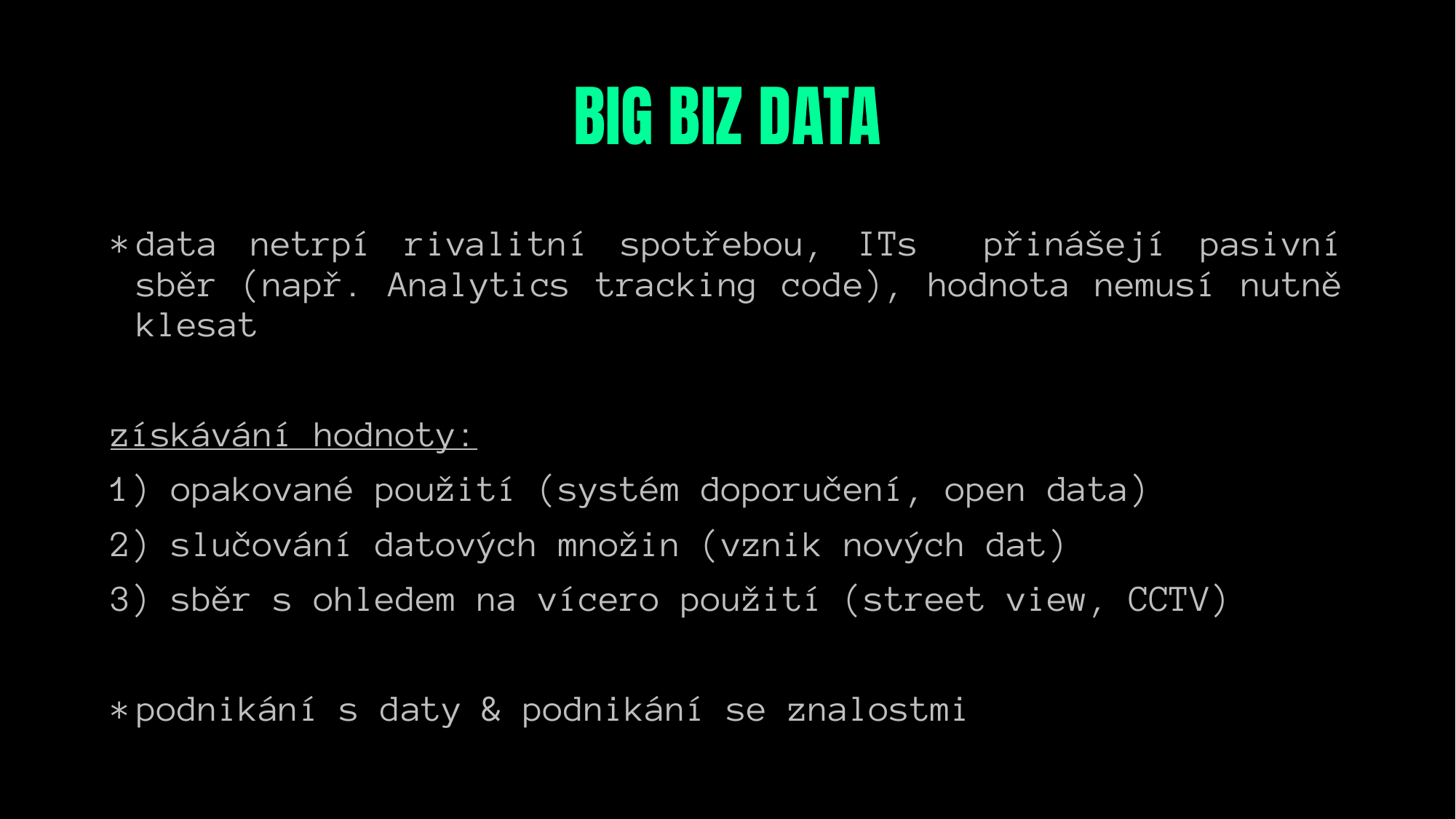

# BIG BIZ DATA
data netrpí rivalitní spotřebou, ITs  přinášejí pasivní sběr (např. Analytics tracking code), hodnota nemusí nutně klesat

získávání hodnoty:
1) opakované použití (systém doporučení, open data)
2) slučování datových množin (vznik nových dat)
3) sběr s ohledem na vícero použití (street view, CCTV)

podnikání s daty & podnikání se znalostmi